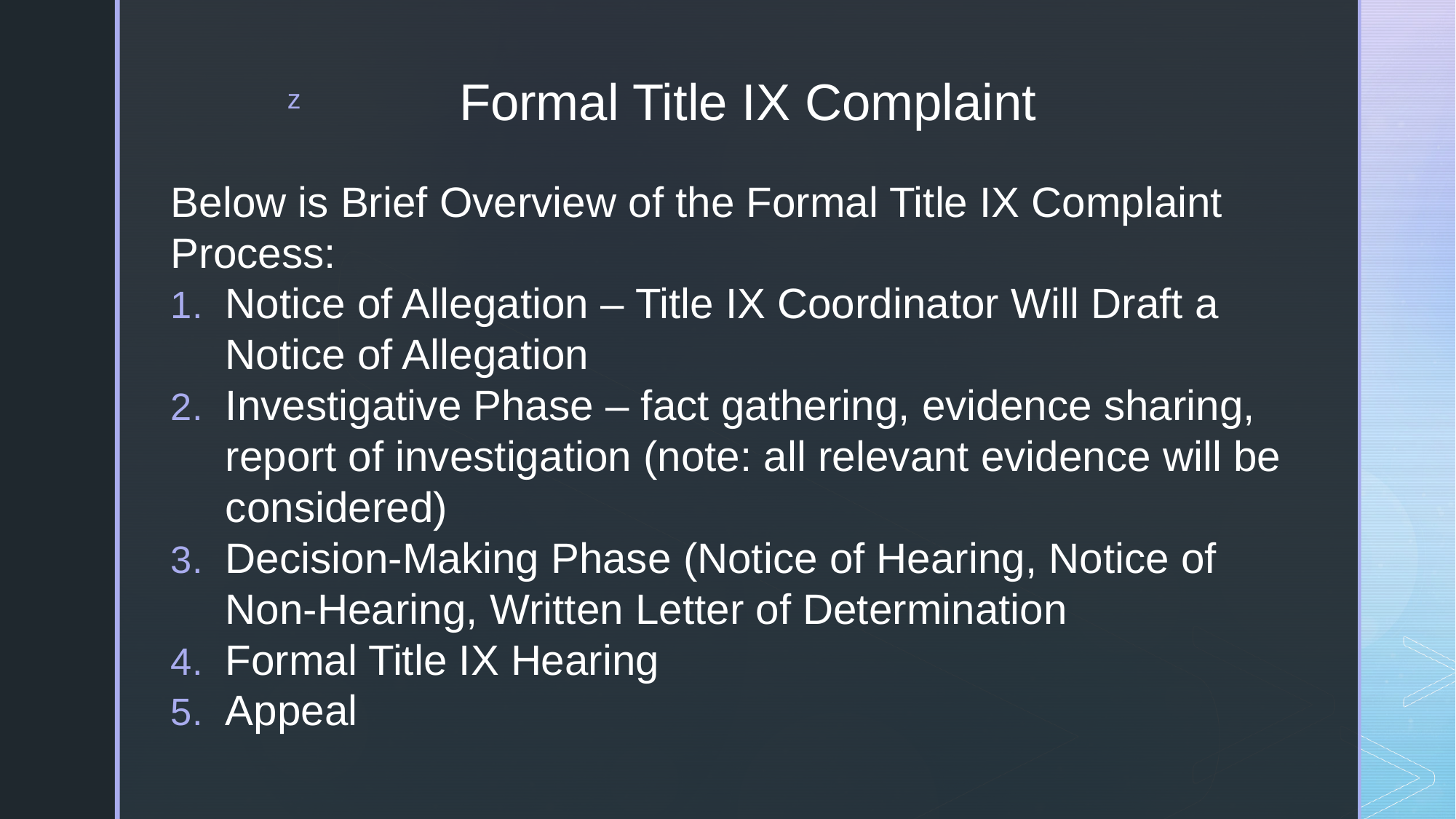

# Formal Title IX Complaint
Below is Brief Overview of the Formal Title IX Complaint Process:
Notice of Allegation – Title IX Coordinator Will Draft a Notice of Allegation
Investigative Phase – fact gathering, evidence sharing, report of investigation (note: all relevant evidence will be considered)
Decision-Making Phase (Notice of Hearing, Notice of Non-Hearing, Written Letter of Determination
Formal Title IX Hearing
Appeal